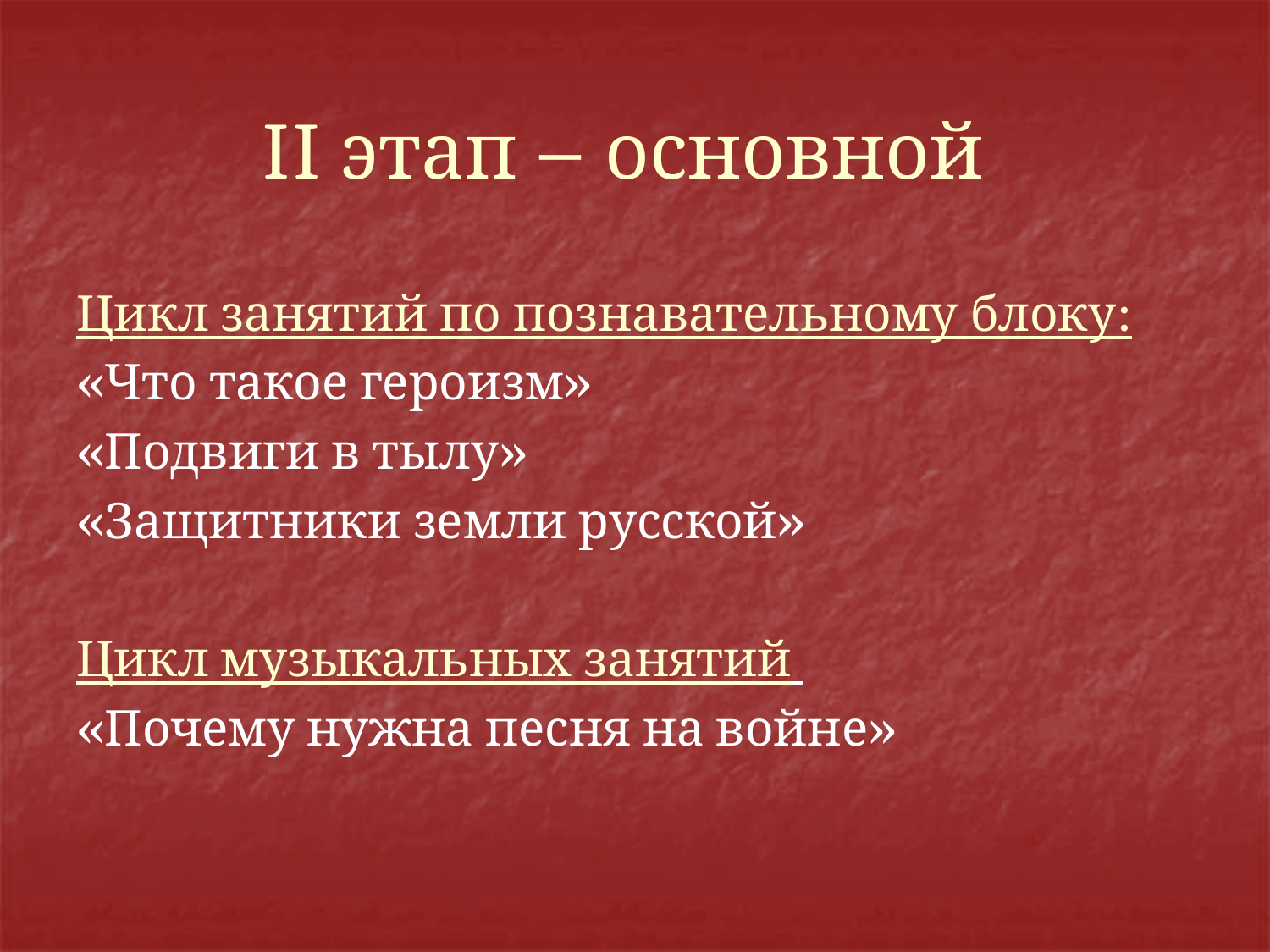

# II этап – основной
Цикл занятий по познавательному блоку:
«Что такое героизм»
«Подвиги в тылу»
«Защитники земли русской»

Цикл музыкальных занятий
«Почему нужна песня на войне»